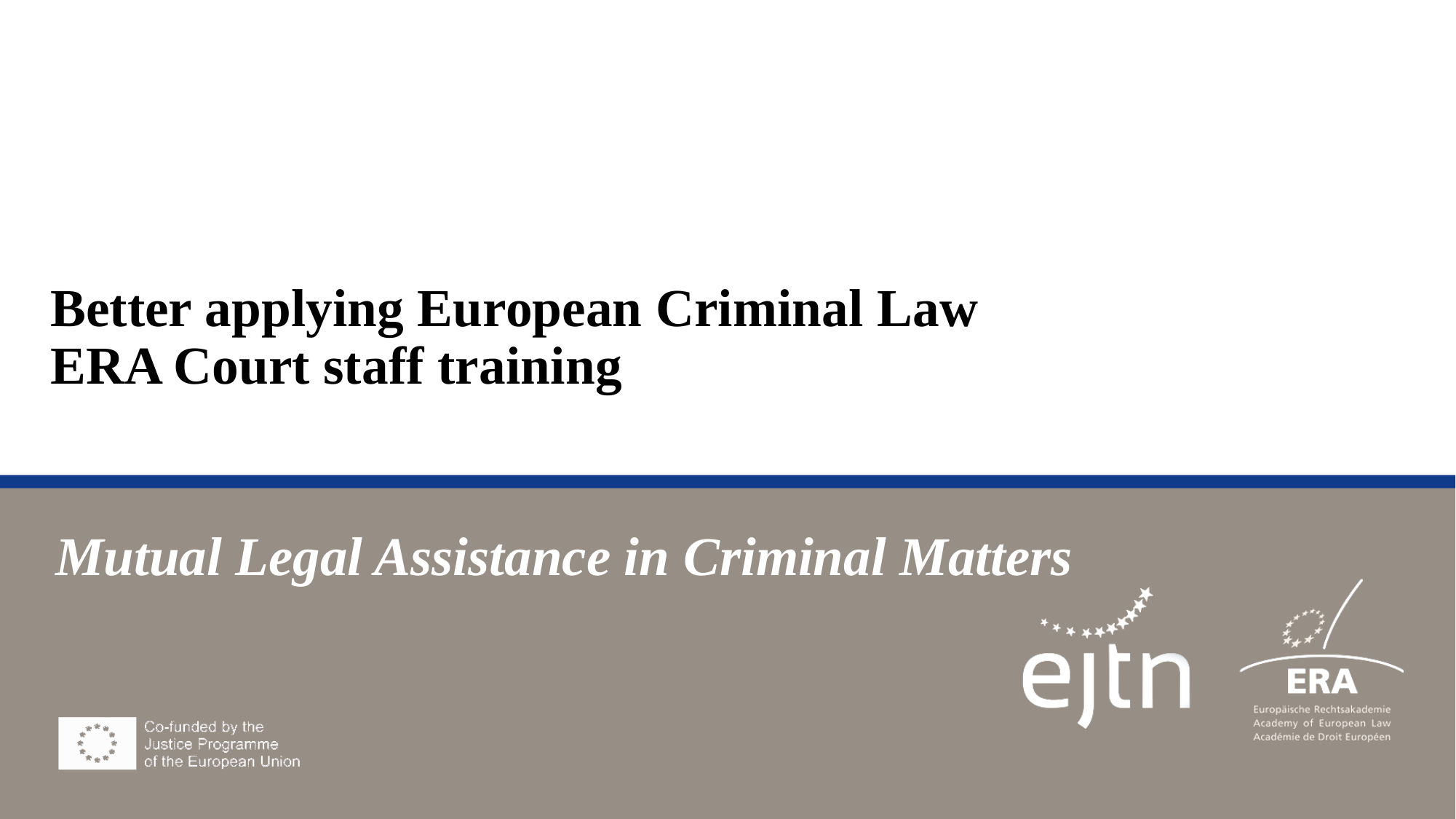

# Better applying European Criminal Law ERA Court staff training
Mutual Legal Assistance in Criminal Matters